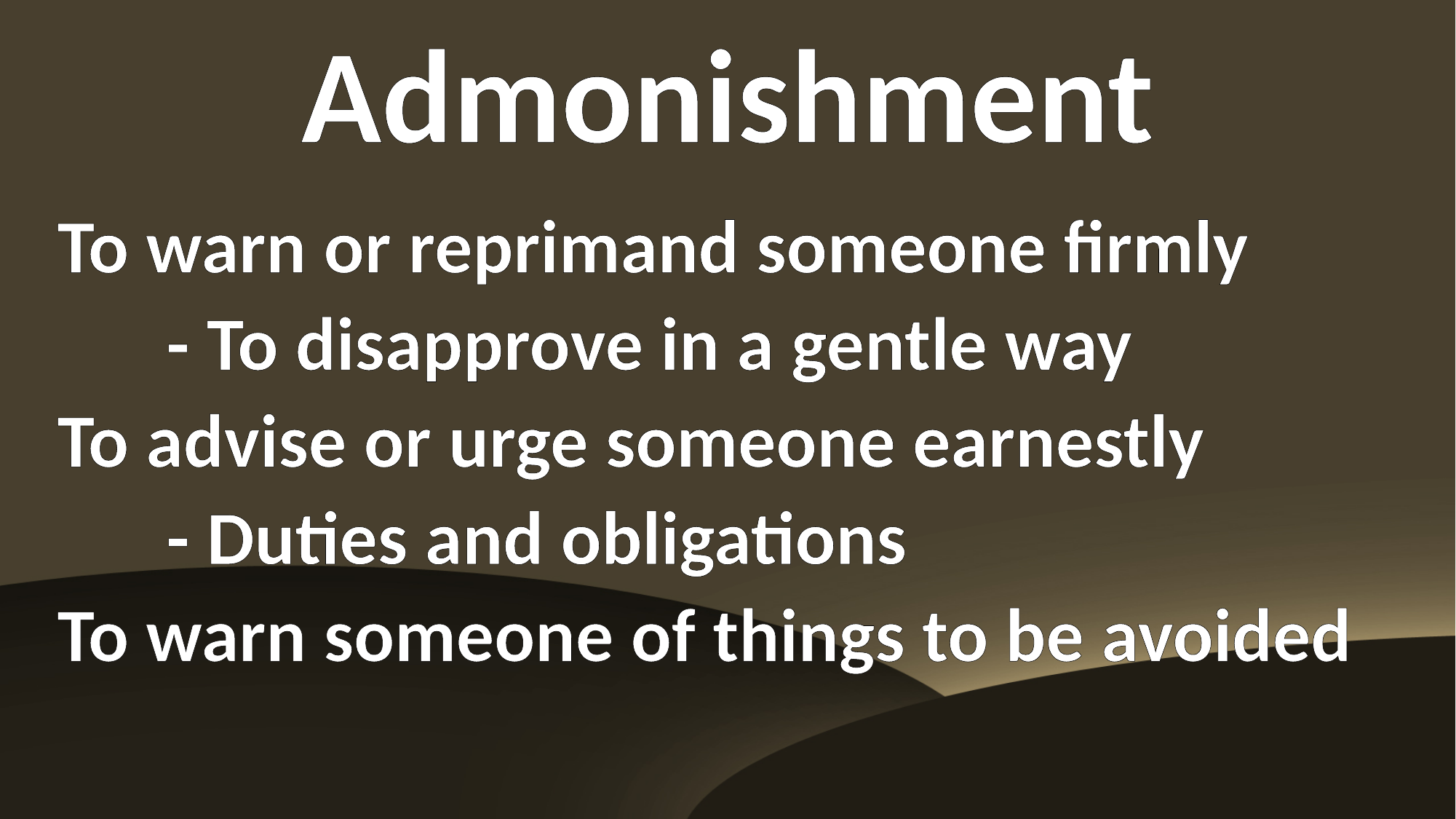

Admonishment
To warn or reprimand someone firmly
	- To disapprove in a gentle way
To advise or urge someone earnestly
	- Duties and obligations
To warn someone of things to be avoided